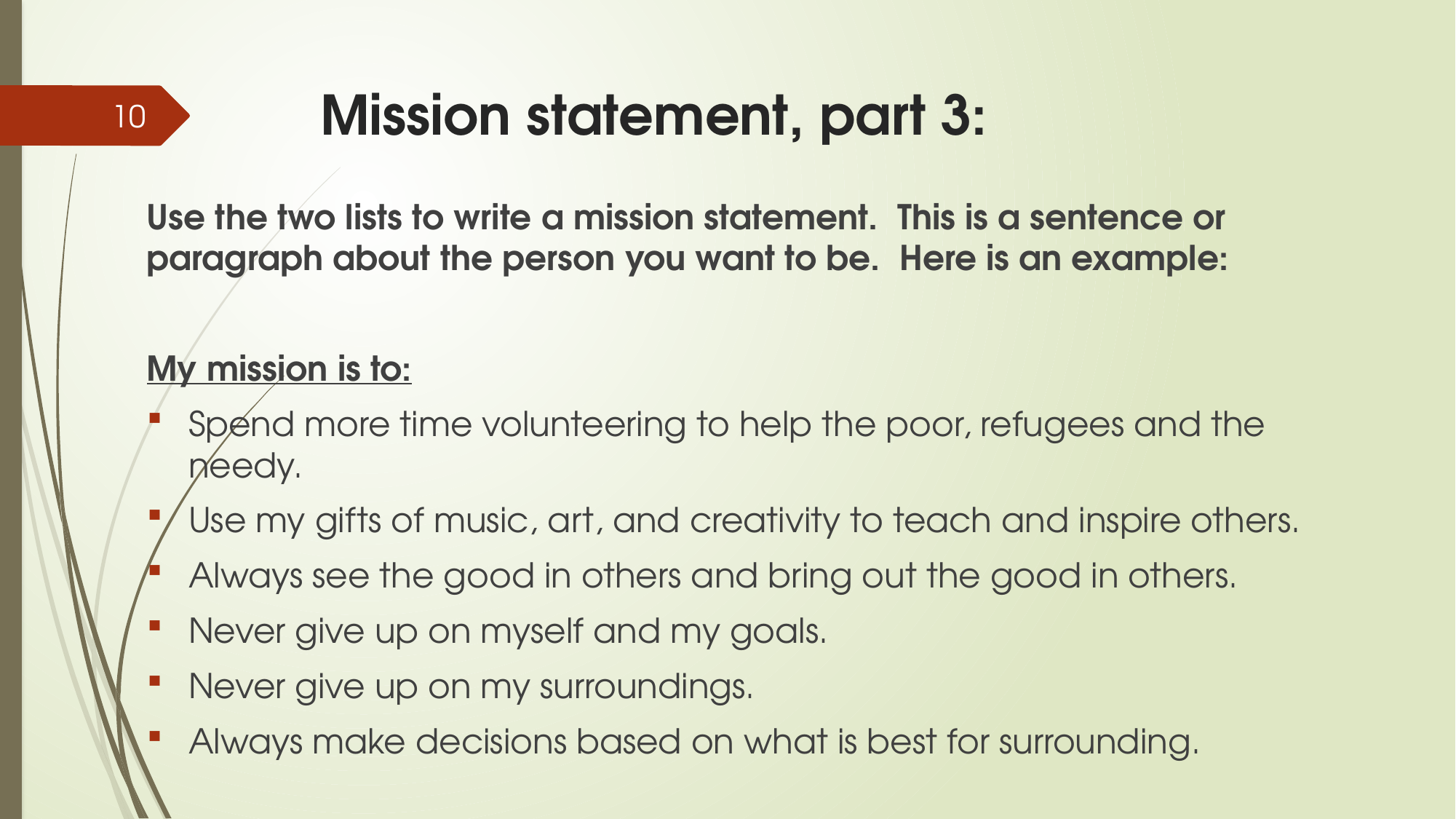

# Mission statement, part 3:
10
Use the two lists to write a mission statement.  This is a sentence or paragraph about the person you want to be.  Here is an example:

My mission is to:
Spend more time volunteering to help the poor, refugees and the needy.
Use my gifts of music, art, and creativity to teach and inspire others.
Always see the good in others and bring out the good in others.
Never give up on myself and my goals.
Never give up on my surroundings.
Always make decisions based on what is best for surrounding.